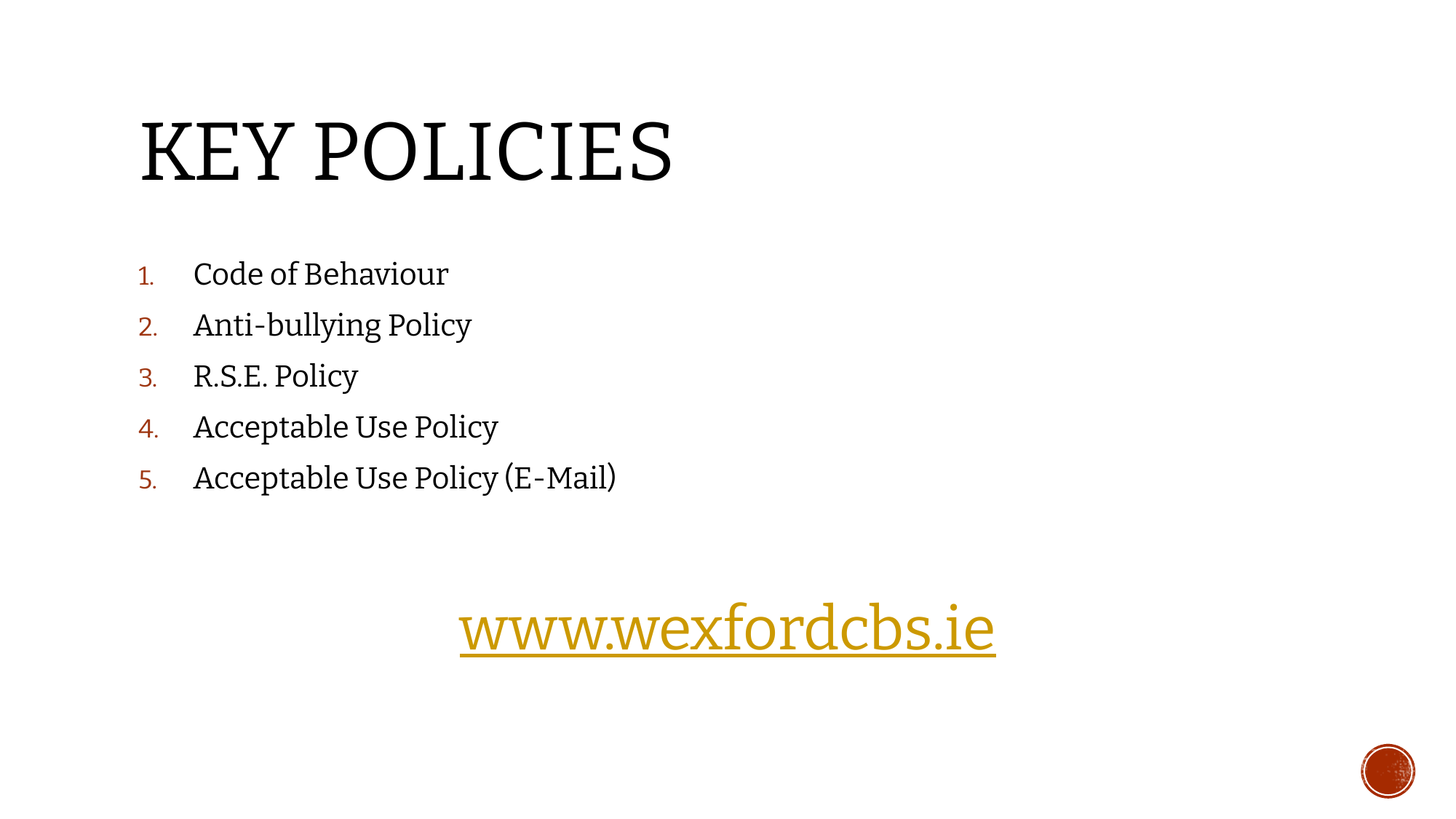

# KEY POLICIES
Code of Behaviour
Anti-bullying Policy
R.S.E. Policy
Acceptable Use Policy
Acceptable Use Policy (E-Mail)

www.wexfordcbs.ie